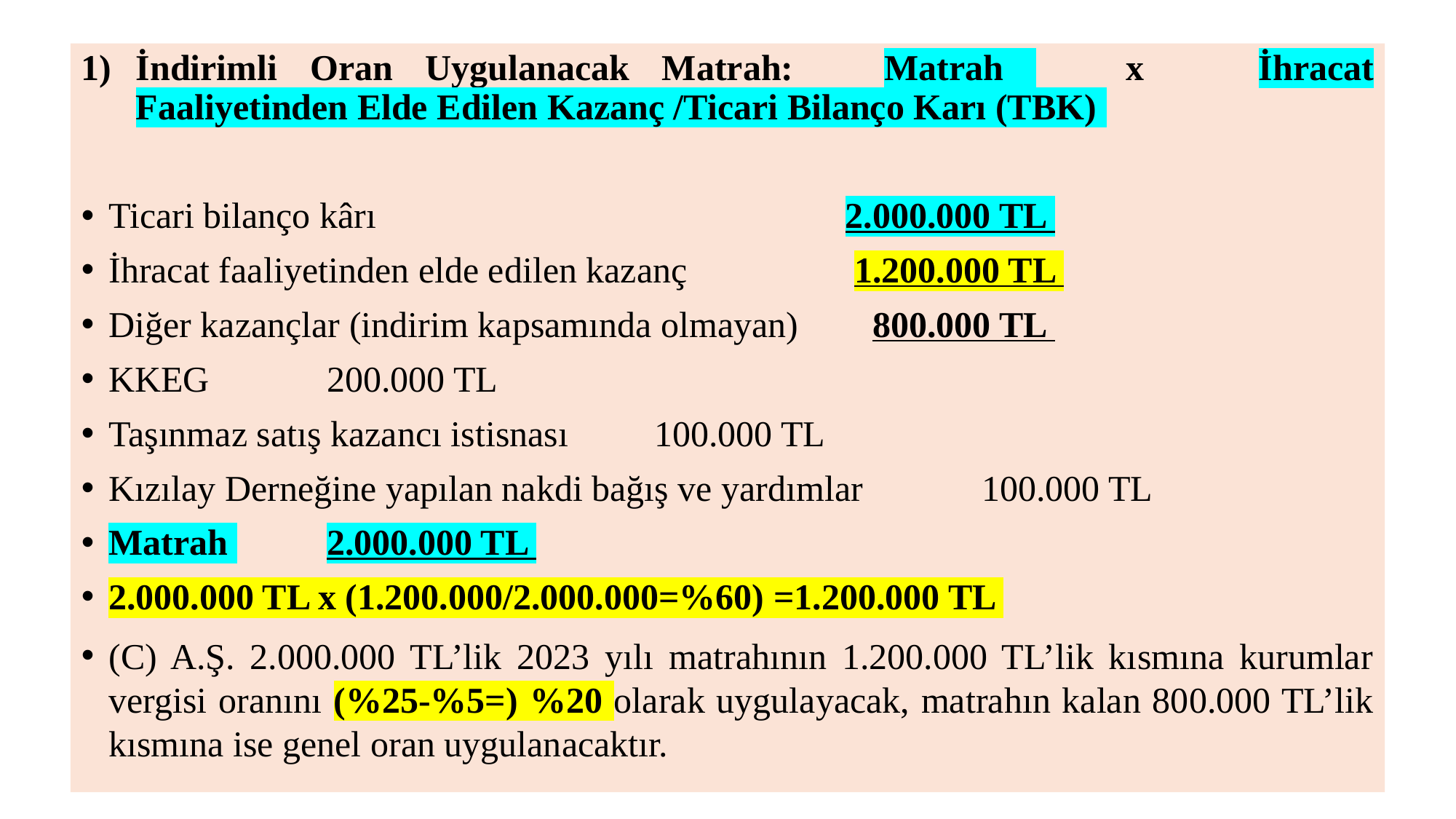

İndirimli Oran Uygulanacak Matrah: 	Matrah 	x 	İhracat Faaliyetinden Elde Edilen Kazanç /Ticari Bilanço Karı (TBK)

Ticari bilanço kârı 	                                             2.000.000 TL
İhracat faaliyetinden elde edilen kazanç 	          1.200.000 TL
Diğer kazançlar (indirim kapsamında olmayan) 	800.000 TL
KKEG 	200.000 TL
Taşınmaz satış kazancı istisnası 	100.000 TL
Kızılay Derneğine yapılan nakdi bağış ve yardımlar 	100.000 TL
Matrah 	2.000.000 TL
2.000.000 TL x (1.200.000/2.000.000=%60) =1.200.000 TL
(C) A.Ş. 2.000.000 TL’lik 2023 yılı matrahının 1.200.000 TL’lik kısmına kurumlar vergisi oranını (%25-%5=) %20 olarak uygulayacak, matrahın kalan 800.000 TL’lik kısmına ise genel oran uygulanacaktır.
203